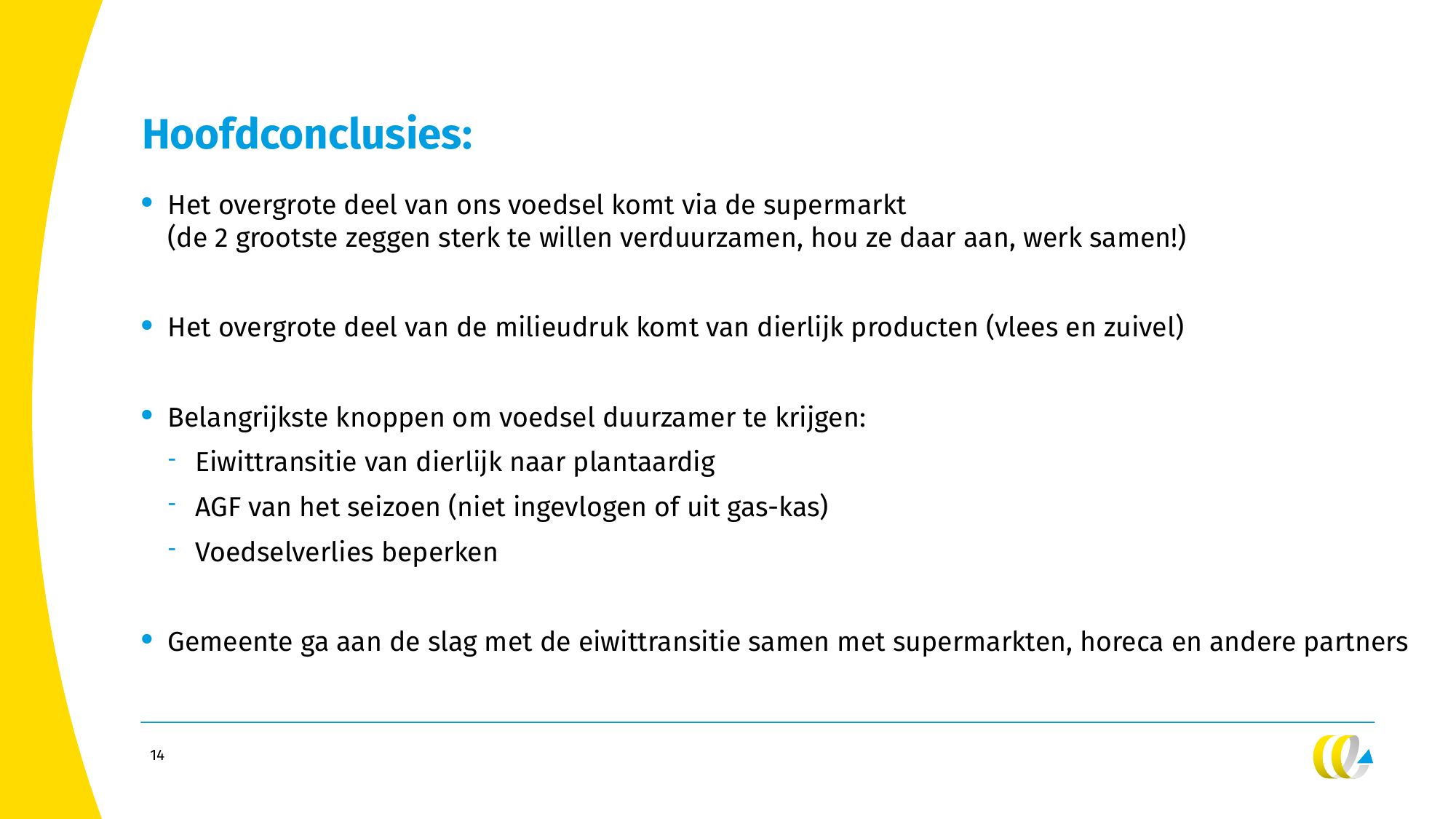

# Hoofdconclusies:
Het overgrote deel van ons voedsel komt via de supermarkt
(de 2 grootste zeggen sterk te willen verduurzamen, hou ze daar aan, werk samen!)

Het overgrote deel van de milieudruk komt van dierlijk producten (vlees en zuivel)

Belangrijkste knoppen om voedsel duurzamer te krijgen:
Eiwittransitie van dierlijk naar plantaardig
AGF van het seizoen (niet ingevlogen of uit gas-kas)
Voedselverlies beperken

Gemeente ga aan de slag met de eiwittransitie samen met supermarkten, horeca en andere partners
14